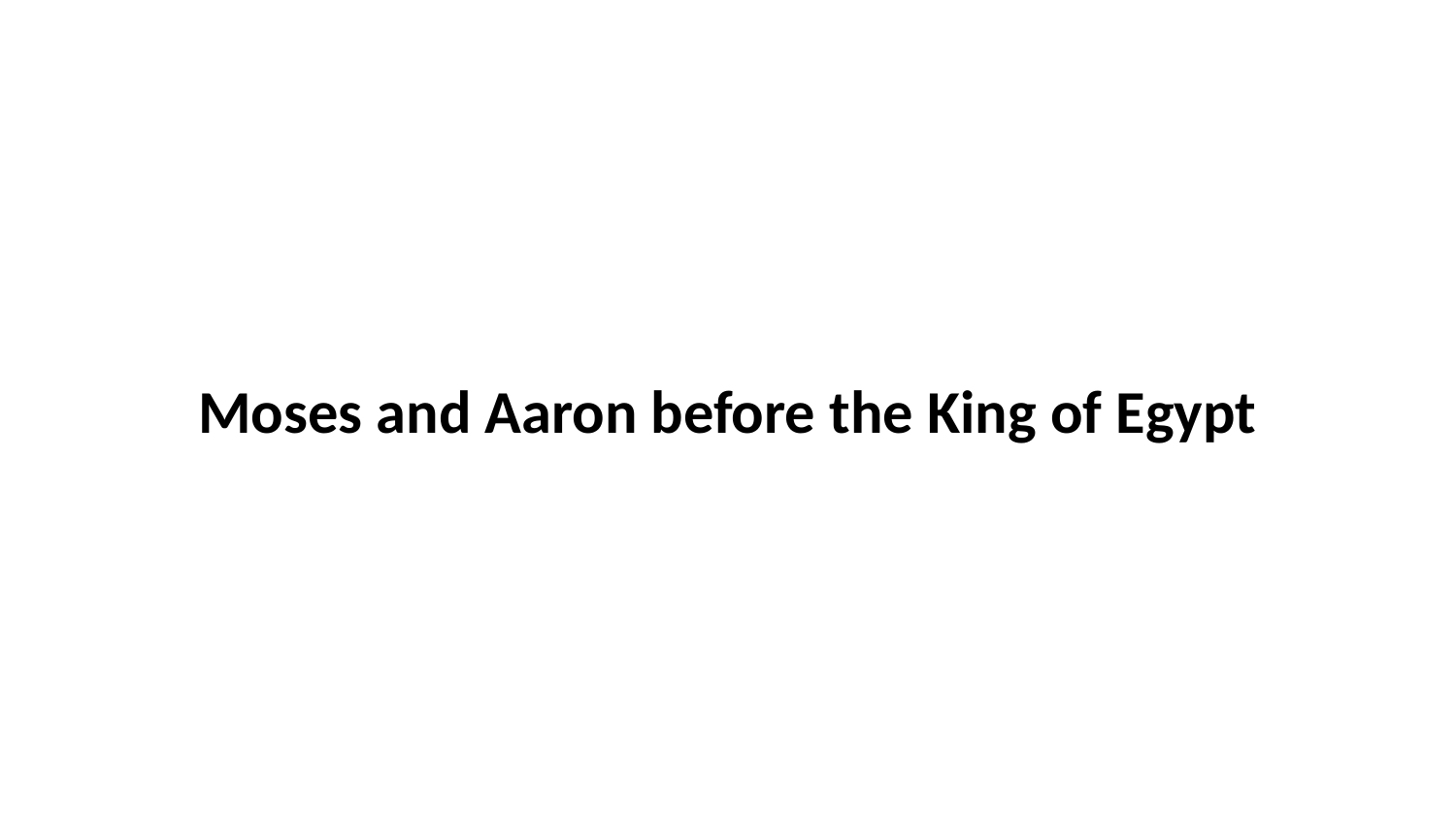

Moses and Aaron before the King of Egypt